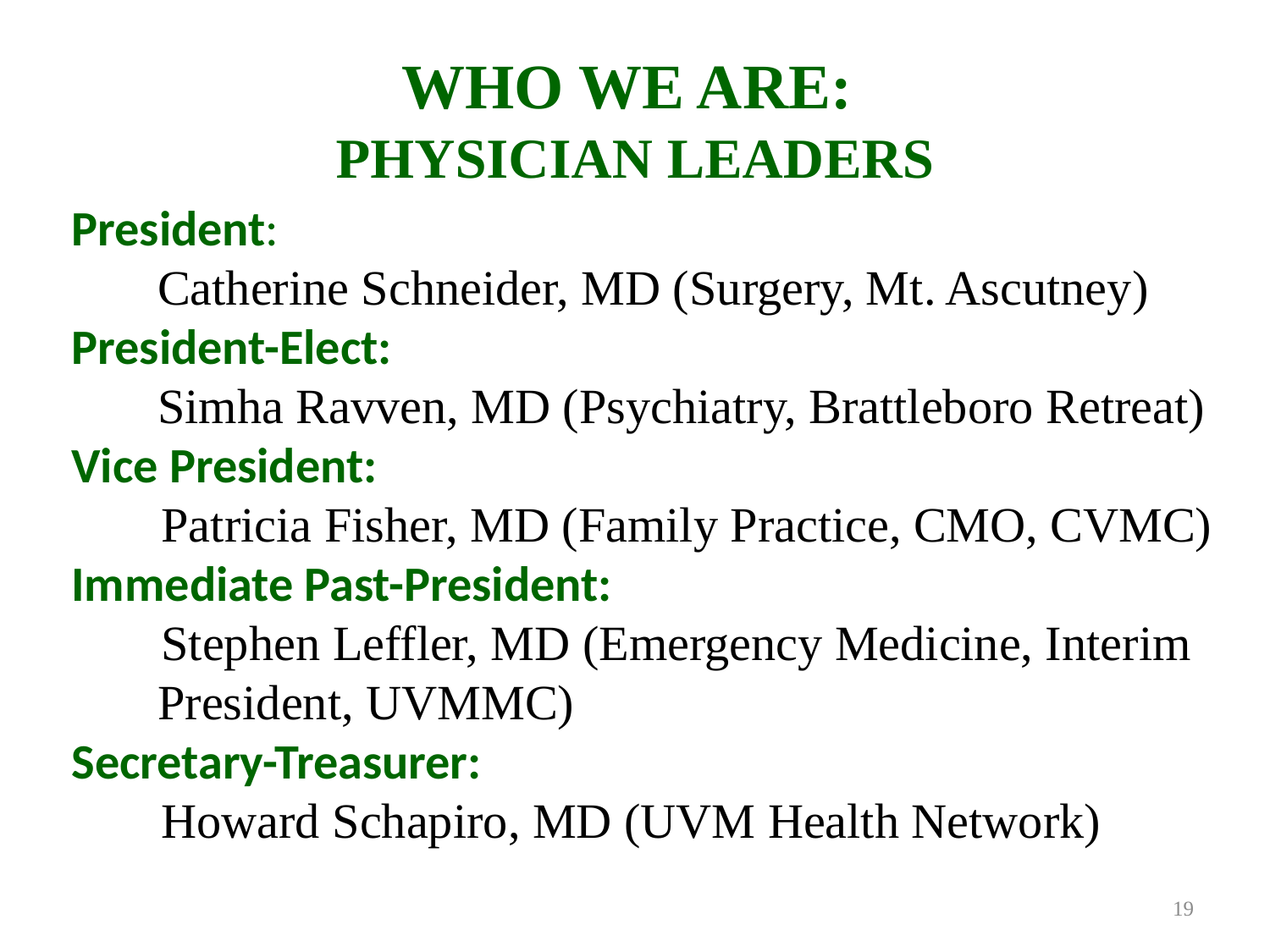

# Who We Are: Physician Leaders

President:
       Catherine Schneider, MD (Surgery, Mt. Ascutney)
President-Elect:
       Simha Ravven, MD (Psychiatry, Brattleboro Retreat)
Vice President:
        Patricia Fisher, MD (Family Practice, CMO, CVMC)
Immediate Past-President:
        Stephen Leffler, MD (Emergency Medicine, Interim
       President, UVMMC)
Secretary-Treasurer:
        Howard Schapiro, MD (UVM Health Network)

19